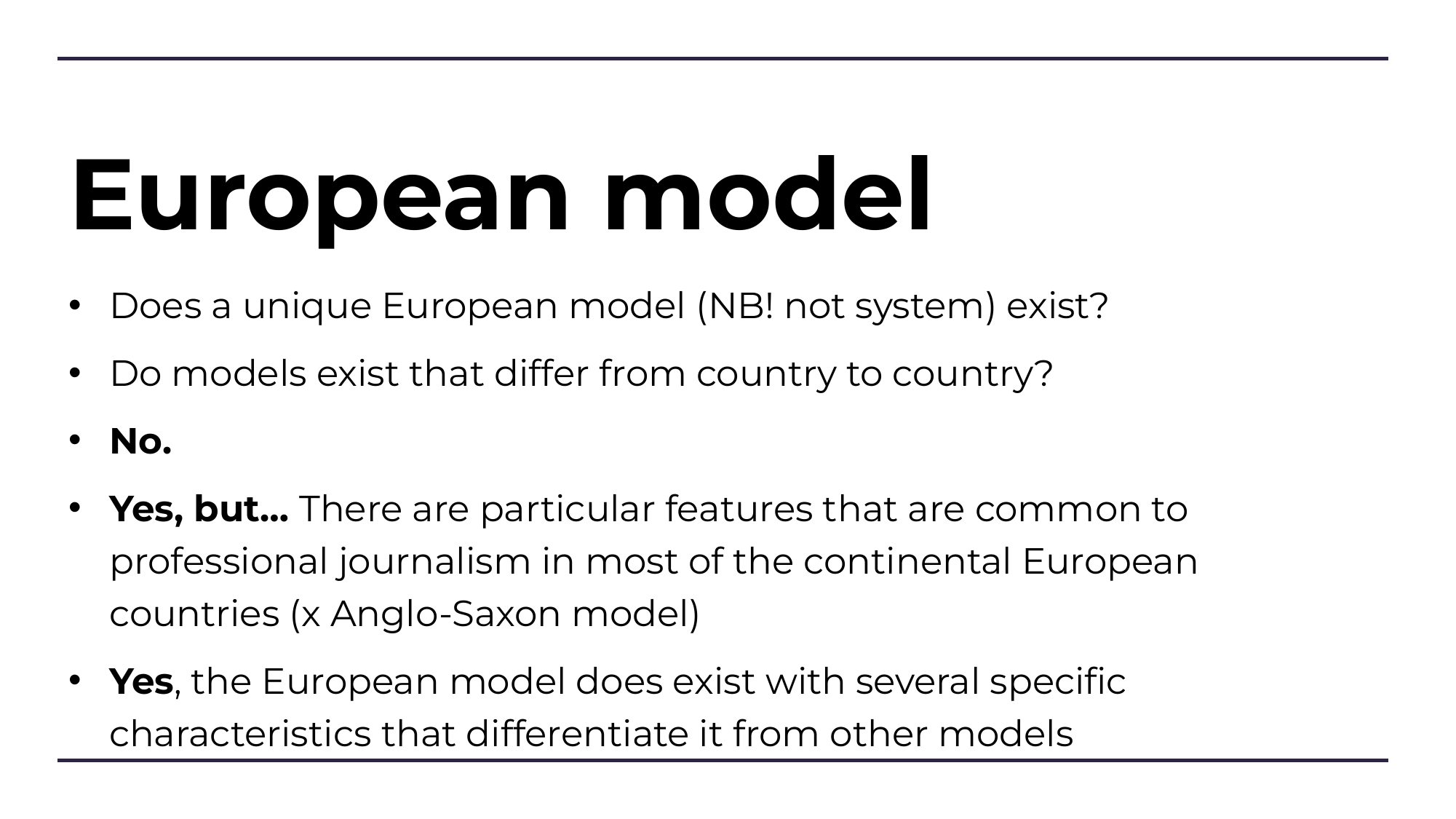

# European model
Does a unique European model (NB! not system) exist?
Do models exist that differ from country to country?
No.
Yes, but… There are particular features that are common to professional journalism in most of the continental European countries (x Anglo-Saxon model)
Yes, the European model does exist with several specific characteristics that differentiate it from other models